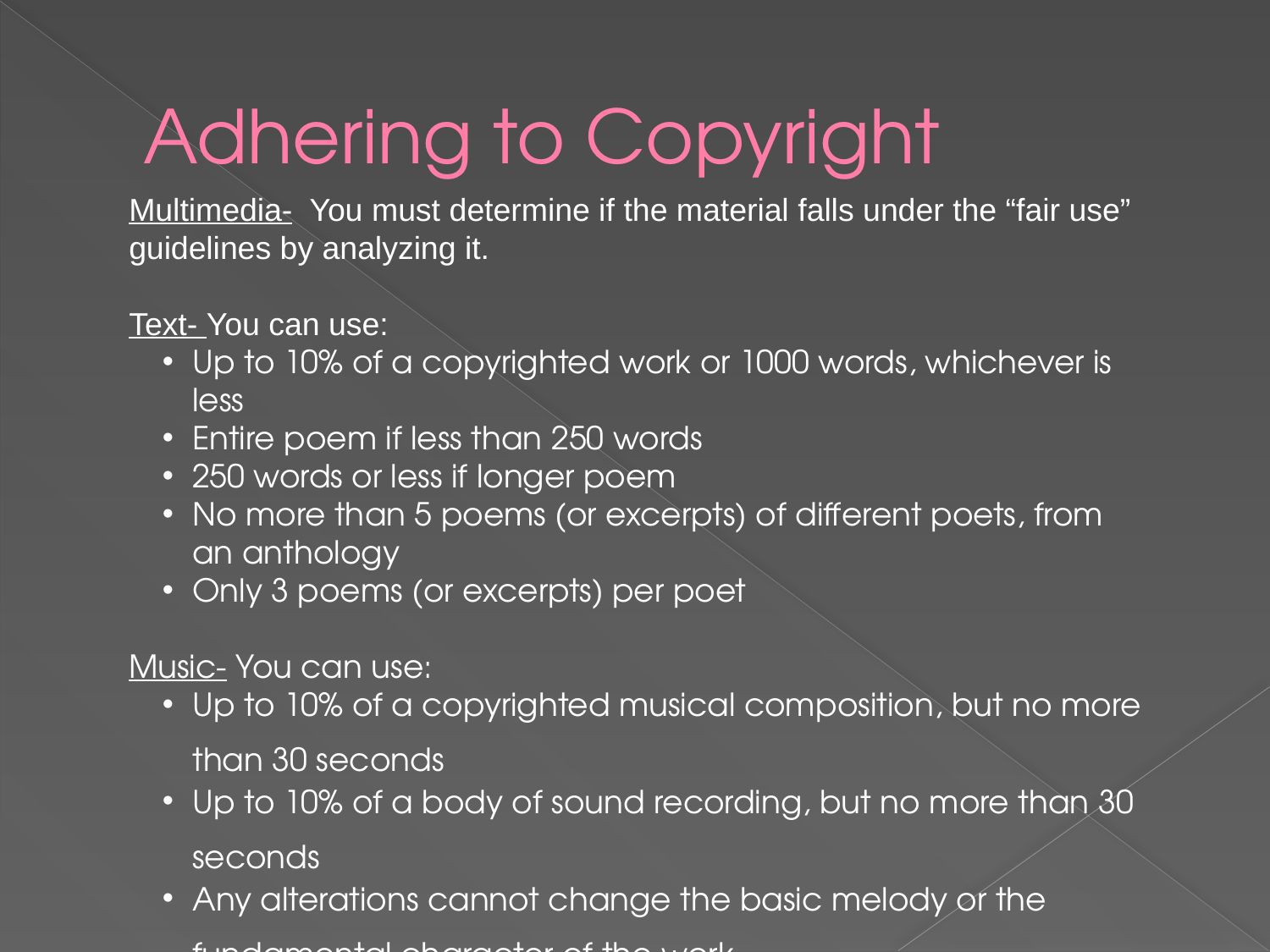

# Adhering to Copyright
Multimedia-  You must determine if the material falls under the “fair use” guidelines by analyzing it.

Text- You can use:
Up to 10% of a copyrighted work or 1000 words, whichever is less
Entire poem if less than 250 words
250 words or less if longer poem
No more than 5 poems (or excerpts) of different poets, from an anthology
Only 3 poems (or excerpts) per poet

Music- You can use:
Up to 10% of a copyrighted musical composition, but no more than 30 seconds
Up to 10% of a body of sound recording, but no more than 30 seconds
Any alterations cannot change the basic melody or the fundamental character of the work